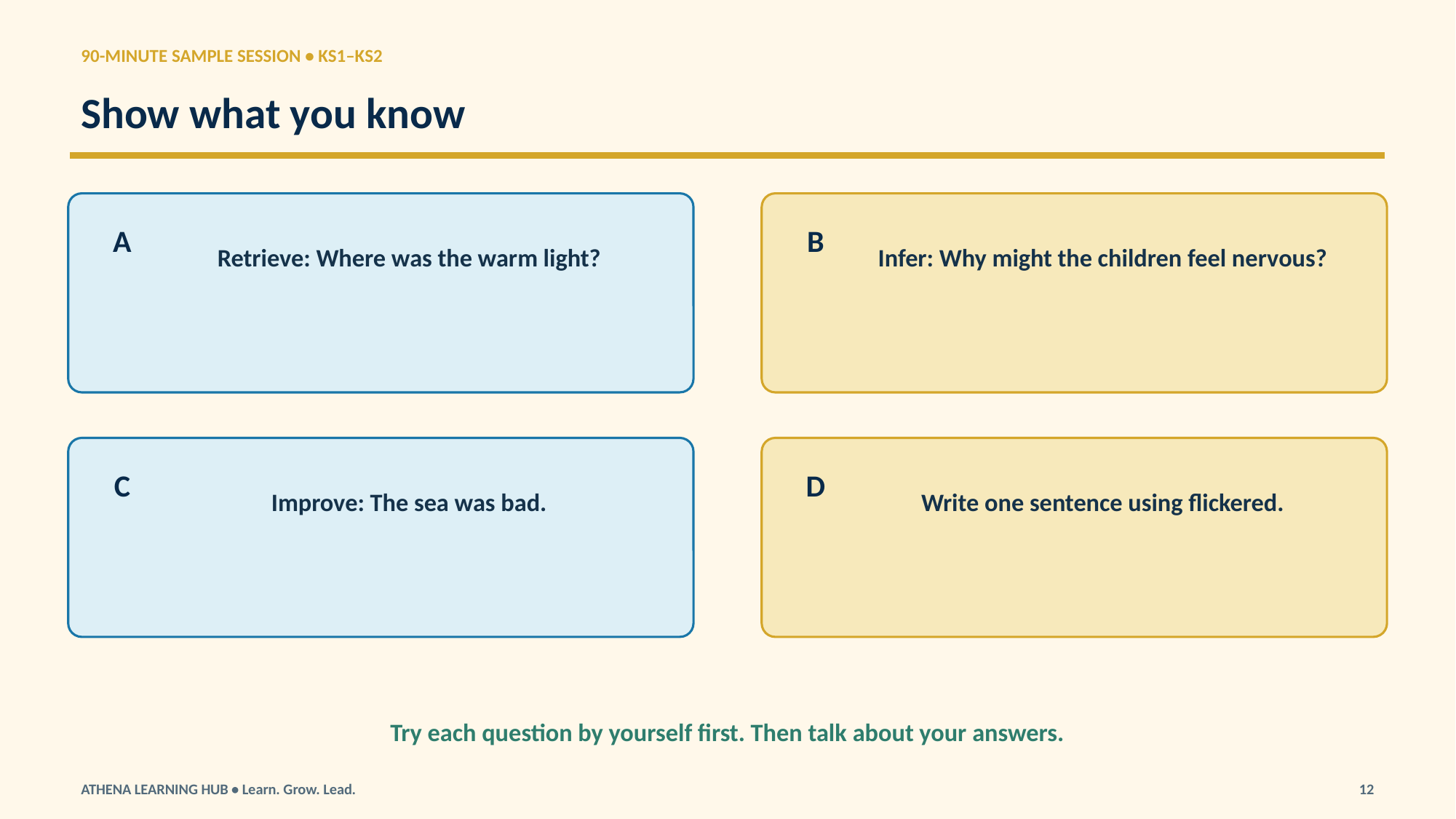

90-MINUTE SAMPLE SESSION • KS1–KS2
Show what you know

A
B
Retrieve: Where was the warm light?
Infer: Why might the children feel nervous?

C
D
Improve: The sea was bad.
Write one sentence using flickered.
Try each question by yourself first. Then talk about your answers.
ATHENA LEARNING HUB • Learn. Grow. Lead.
12